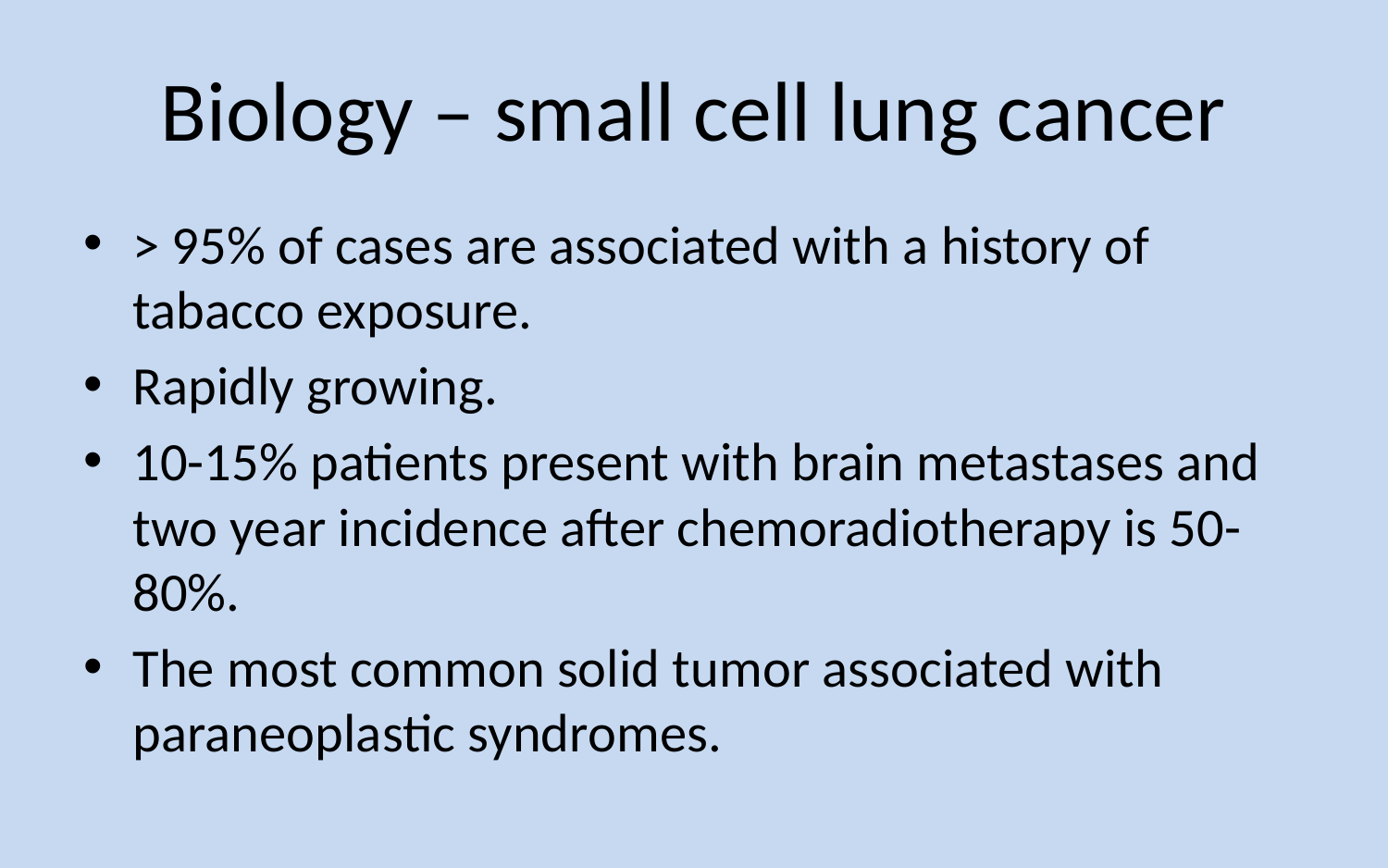

# Biology – small cell lung cancer
> 95% of cases are associated with a history of tabacco exposure.
Rapidly growing.
10-15% patients present with brain metastases and two year incidence after chemoradiotherapy is 50-80%.
The most common solid tumor associated with paraneoplastic syndromes.